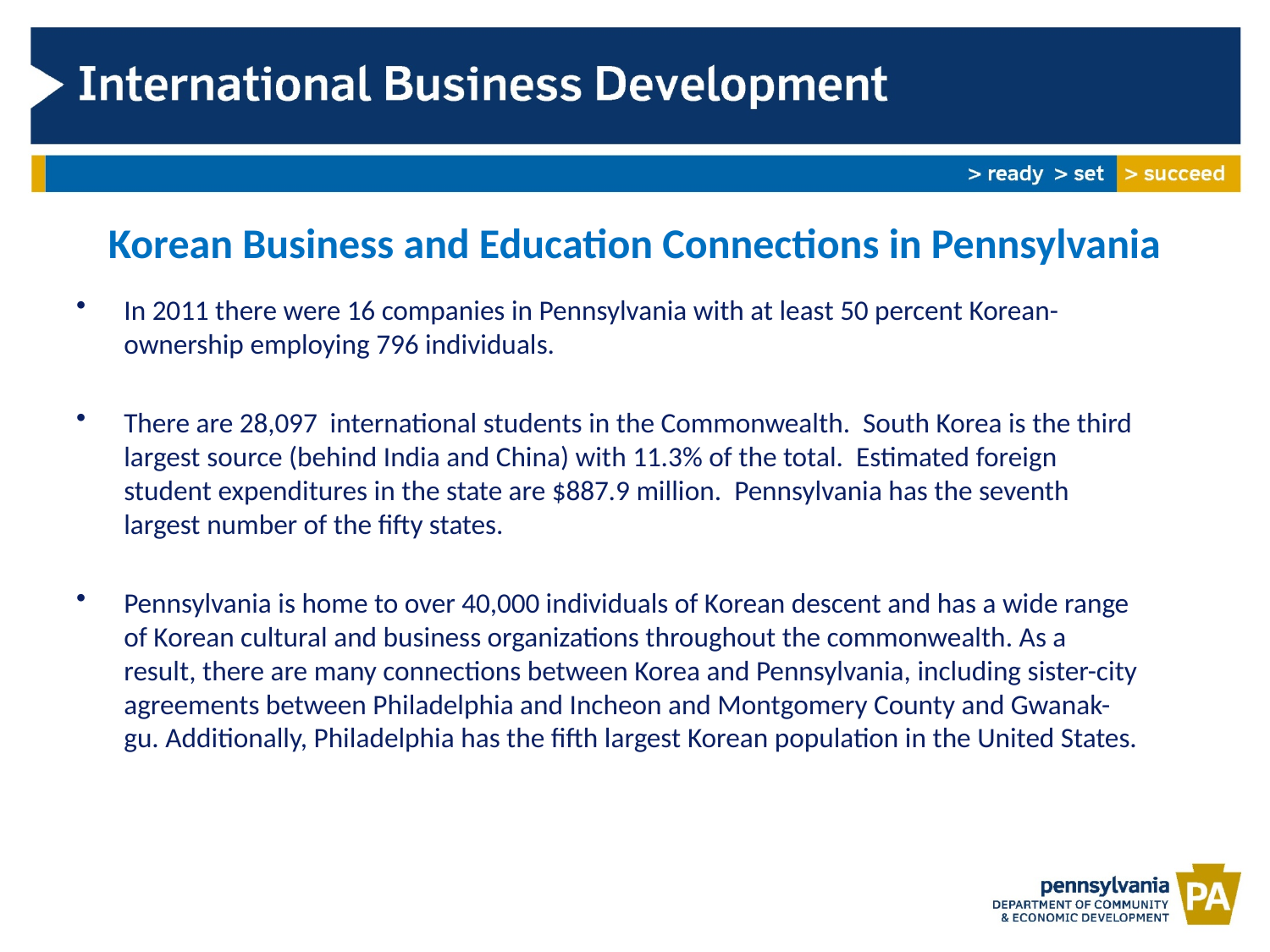

# Korean Business and Education Connections in Pennsylvania
In 2011 there were 16 companies in Pennsylvania with at least 50 percent Korean-ownership employing 796 individuals.

There are 28,097  international students in the Commonwealth.  South Korea is the third largest source (behind India and China) with 11.3% of the total.  Estimated foreign student expenditures in the state are $887.9 million.  Pennsylvania has the seventh largest number of the fifty states.

Pennsylvania is home to over 40,000 individuals of Korean descent and has a wide range of Korean cultural and business organizations throughout the commonwealth. As a result, there are many connections between Korea and Pennsylvania, including sister-city agreements between Philadelphia and Incheon and Montgomery County and Gwanak-gu. Additionally, Philadelphia has the fifth largest Korean population in the United States.